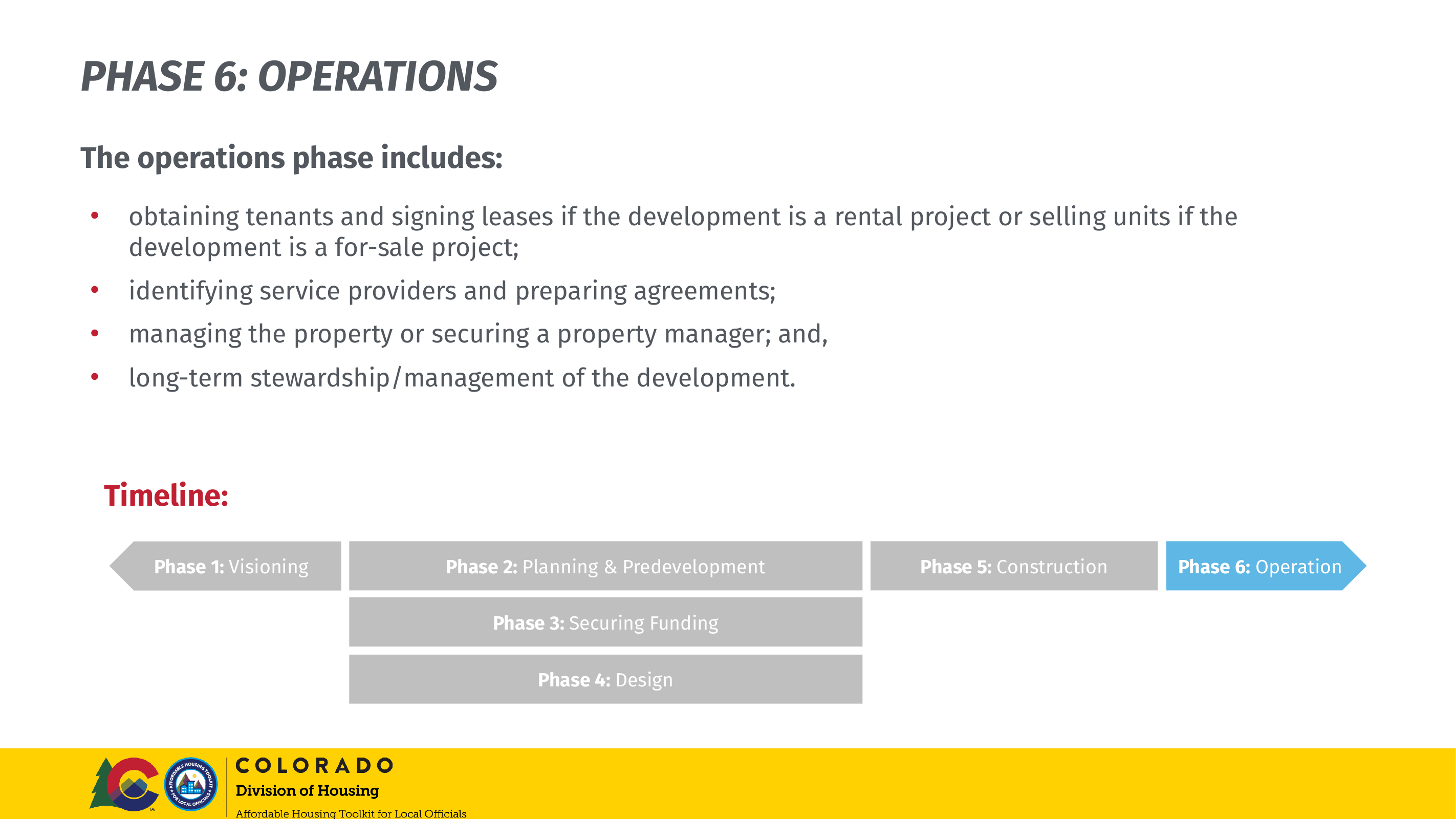

PHASE 6: OPERATIONS
The operations phase includes:
obtaining tenants and signing leases if the development is a rental project or selling units if the development is a for-sale project;
identifying service providers and preparing agreements;
managing the property or securing a property manager; and,
long-term stewardship/management of the development.

Timeline:

Phase 2: Planning & Predevelopment
Phase 5: Construction
Phase 6: Operation
Phase 1: Visioning
Phase 3: Securing Funding
Phase 4: Design